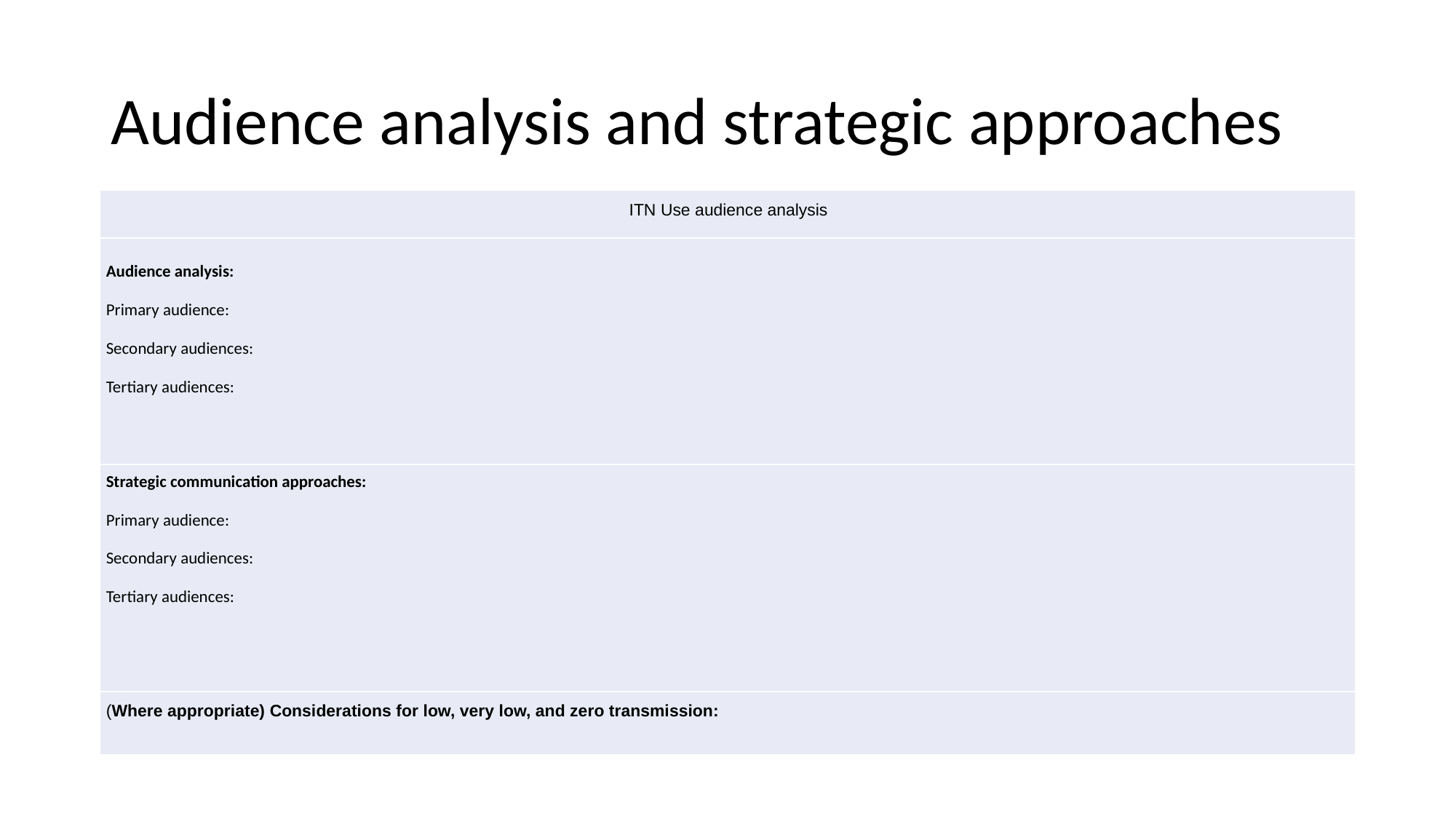

# Audience analysis and strategic approaches
| ITN Use audience analysis |
| --- |
| Audience analysis: Primary audience: Secondary audiences: Tertiary audiences: |
| Strategic communication approaches: Primary audience: Secondary audiences: Tertiary audiences: |
| (Where appropriate) Considerations for low, very low, and zero transmission: |